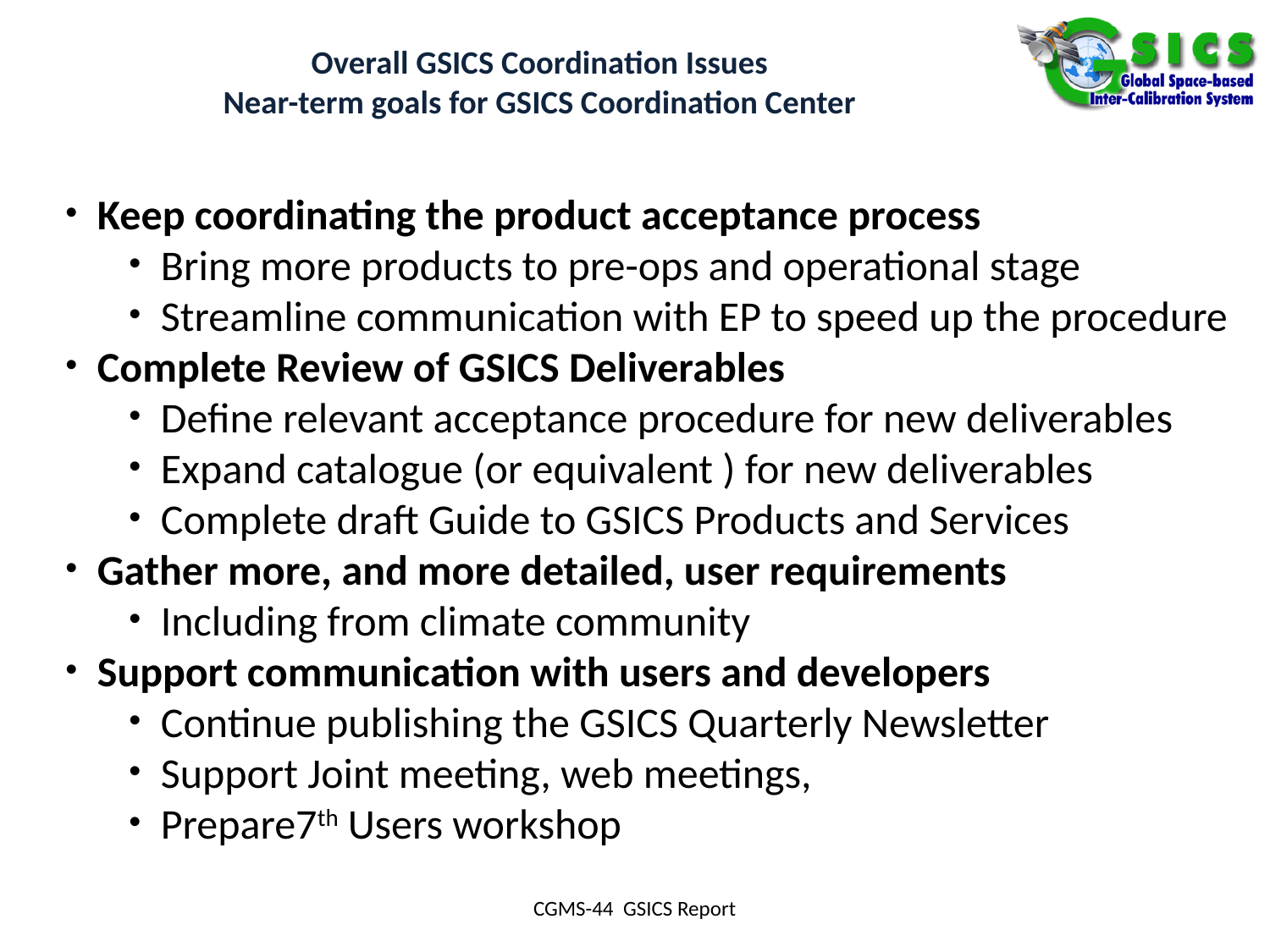

# Overall GSICS Coordination Issues Near-term goals for GSICS Coordination Center
Keep coordinating the product acceptance process
Bring more products to pre-ops and operational stage
Streamline communication with EP to speed up the procedure
Complete Review of GSICS Deliverables
Define relevant acceptance procedure for new deliverables
Expand catalogue (or equivalent ) for new deliverables
Complete draft Guide to GSICS Products and Services
Gather more, and more detailed, user requirements
Including from climate community
Support communication with users and developers
Continue publishing the GSICS Quarterly Newsletter
Support Joint meeting, web meetings,
Prepare7th Users workshop
CGMS-44  GSICS Report